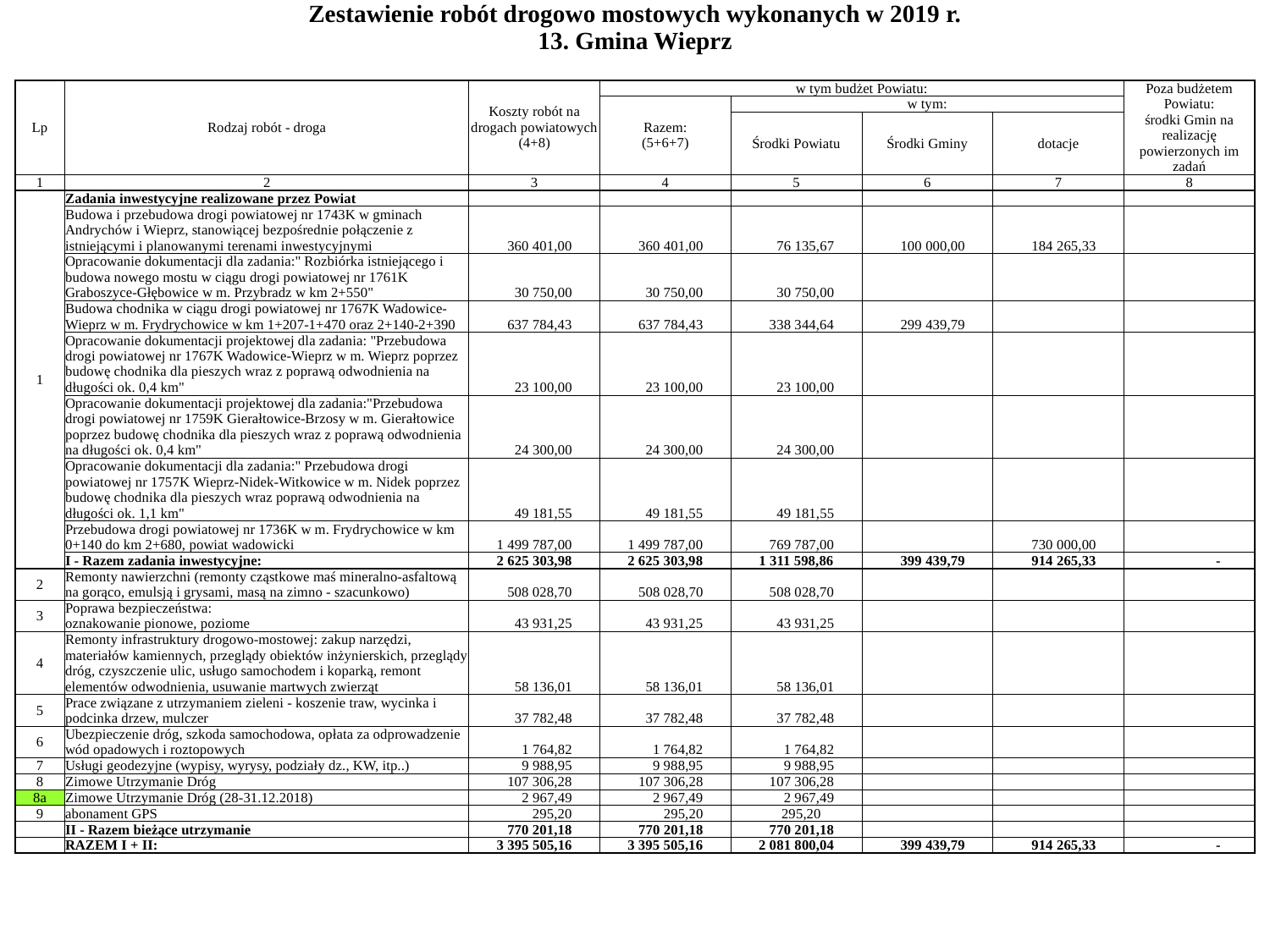

| Zestawienie robót drogowo mostowych wykonanych w 2019 r. |  |  |  |  |  |  |  |
| --- | --- | --- | --- | --- | --- | --- | --- |
| 13. Gmina Wieprz |  |  |  |  |  |  |  |
|  |  |  |  |  |  |  |  |
| Lp | Rodzaj robót - droga | Koszty robót na drogach powiatowych (4+8) | w tym budżet Powiatu: |  |  |  | Poza budżetem Powiatu: środki Gmin na realizację powierzonych im zadań |
|  |  |  | Razem: (5+6+7) | w tym: |  |  |  |
|  |  |  |  | Środki Powiatu | Środki Gminy | dotacje |  |
| 1 | 2 | 3 | 4 | 5 | 6 | 7 | 8 |
| 1 | Zadania inwestycyjne realizowane przez Powiat |  |  |  |  |  |  |
|  | Budowa i przebudowa drogi powiatowej nr 1743K w gminach Andrychów i Wieprz, stanowiącej bezpośrednie połączenie z istniejącymi i planowanymi terenami inwestycyjnymi | 360 401,00 | 360 401,00 | 76 135,67 | 100 000,00 | 184 265,33 |  |
|  | Opracowanie dokumentacji dla zadania:" Rozbiórka istniejącego i budowa nowego mostu w ciągu drogi powiatowej nr 1761K Graboszyce-Głębowice w m. Przybradz w km 2+550" | 30 750,00 | 30 750,00 | 30 750,00 |  |  |  |
|  | Budowa chodnika w ciągu drogi powiatowej nr 1767K Wadowice-Wieprz w m. Frydrychowice w km 1+207-1+470 oraz 2+140-2+390 | 637 784,43 | 637 784,43 | 338 344,64 | 299 439,79 |  |  |
|  | Opracowanie dokumentacji projektowej dla zadania: "Przebudowa drogi powiatowej nr 1767K Wadowice-Wieprz w m. Wieprz poprzez budowę chodnika dla pieszych wraz z poprawą odwodnienia na długości ok. 0,4 km" | 23 100,00 | 23 100,00 | 23 100,00 |  |  |  |
|  | Opracowanie dokumentacji projektowej dla zadania:"Przebudowa drogi powiatowej nr 1759K Gierałtowice-Brzosy w m. Gierałtowice poprzez budowę chodnika dla pieszych wraz z poprawą odwodnienia na długości ok. 0,4 km" | 24 300,00 | 24 300,00 | 24 300,00 |  |  |  |
|  | Opracowanie dokumentacji dla zadania:" Przebudowa drogi powiatowej nr 1757K Wieprz-Nidek-Witkowice w m. Nidek poprzez budowę chodnika dla pieszych wraz poprawą odwodnienia na długości ok. 1,1 km" | 49 181,55 | 49 181,55 | 49 181,55 |  |  |  |
|  | Przebudowa drogi powiatowej nr 1736K w m. Frydrychowice w km 0+140 do km 2+680, powiat wadowicki | 1 499 787,00 | 1 499 787,00 | 769 787,00 |  | 730 000,00 |  |
|  | I - Razem zadania inwestycyjne: | 2 625 303,98 | 2 625 303,98 | 1 311 598,86 | 399 439,79 | 914 265,33 | - |
| 2 | Remonty nawierzchni (remonty cząstkowe maś mineralno-asfaltową na gorąco, emulsją i grysami, masą na zimno - szacunkowo) | 508 028,70 | 508 028,70 | 508 028,70 |  |  |  |
| 3 | Poprawa bezpieczeństwa: oznakowanie pionowe, poziome | 43 931,25 | 43 931,25 | 43 931,25 |  |  |  |
| 4 | Remonty infrastruktury drogowo-mostowej: zakup narzędzi, materiałów kamiennych, przeglądy obiektów inżynierskich, przeglądy dróg, czyszczenie ulic, usługo samochodem i koparką, remont elementów odwodnienia, usuwanie martwych zwierząt | 58 136,01 | 58 136,01 | 58 136,01 |  |  |  |
| 5 | Prace związane z utrzymaniem zieleni - koszenie traw, wycinka i podcinka drzew, mulczer | 37 782,48 | 37 782,48 | 37 782,48 |  |  |  |
| 6 | Ubezpieczenie dróg, szkoda samochodowa, opłata za odprowadzenie wód opadowych i roztopowych | 1 764,82 | 1 764,82 | 1 764,82 |  |  |  |
| 7 | Usługi geodezyjne (wypisy, wyrysy, podziały dz., KW, itp..) | 9 988,95 | 9 988,95 | 9 988,95 |  |  |  |
| 8 | Zimowe Utrzymanie Dróg | 107 306,28 | 107 306,28 | 107 306,28 |  |  |  |
| 8a | Zimowe Utrzymanie Dróg (28-31.12.2018) | 2 967,49 | 2 967,49 | 2 967,49 |  |  |  |
| 9 | abonament GPS | 295,20 | 295,20 | 295,20 |  |  |  |
|  | II - Razem bieżące utrzymanie | 770 201,18 | 770 201,18 | 770 201,18 |  |  |  |
|  | RAZEM I + II: | 3 395 505,16 | 3 395 505,16 | 2 081 800,04 | 399 439,79 | 914 265,33 | - |